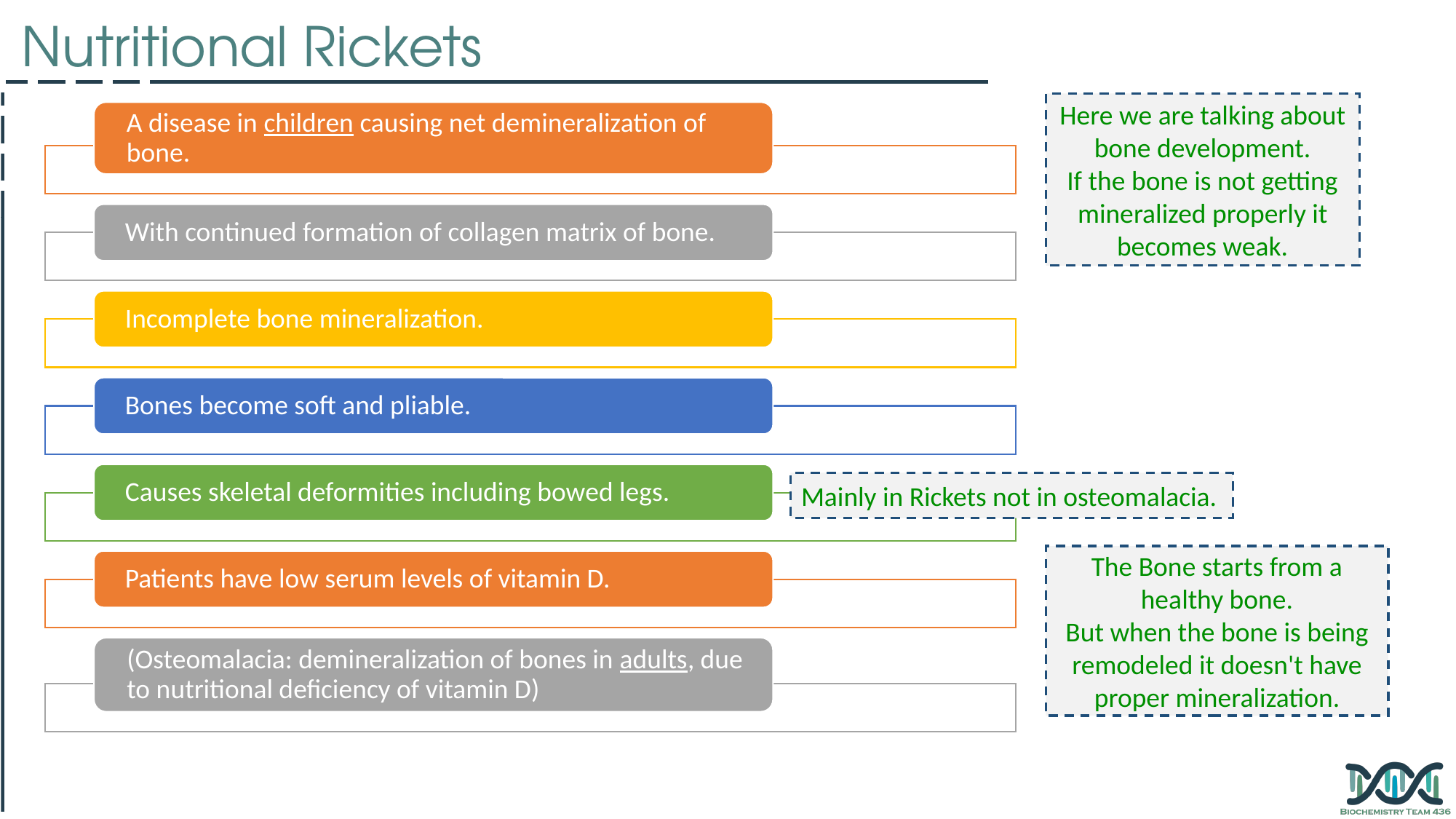

Nutritional Rickets
A disease in children causing net demineralization of bone.
With continued formation of collagen matrix of bone.
Incomplete bone mineralization.
Bones become soft and pliable.
Causes skeletal deformities including bowed legs.
Patients have low serum levels of vitamin D.
(Osteomalacia: demineralization of bones in adults, due to nutritional deficiency of vitamin D)
Here we are talking about bone development.
If the bone is not getting mineralized properly it becomes weak.
Mainly in Rickets not in osteomalacia.
The Bone starts from a healthy bone.
But when the bone is being remodeled it doesn't have proper mineralization.